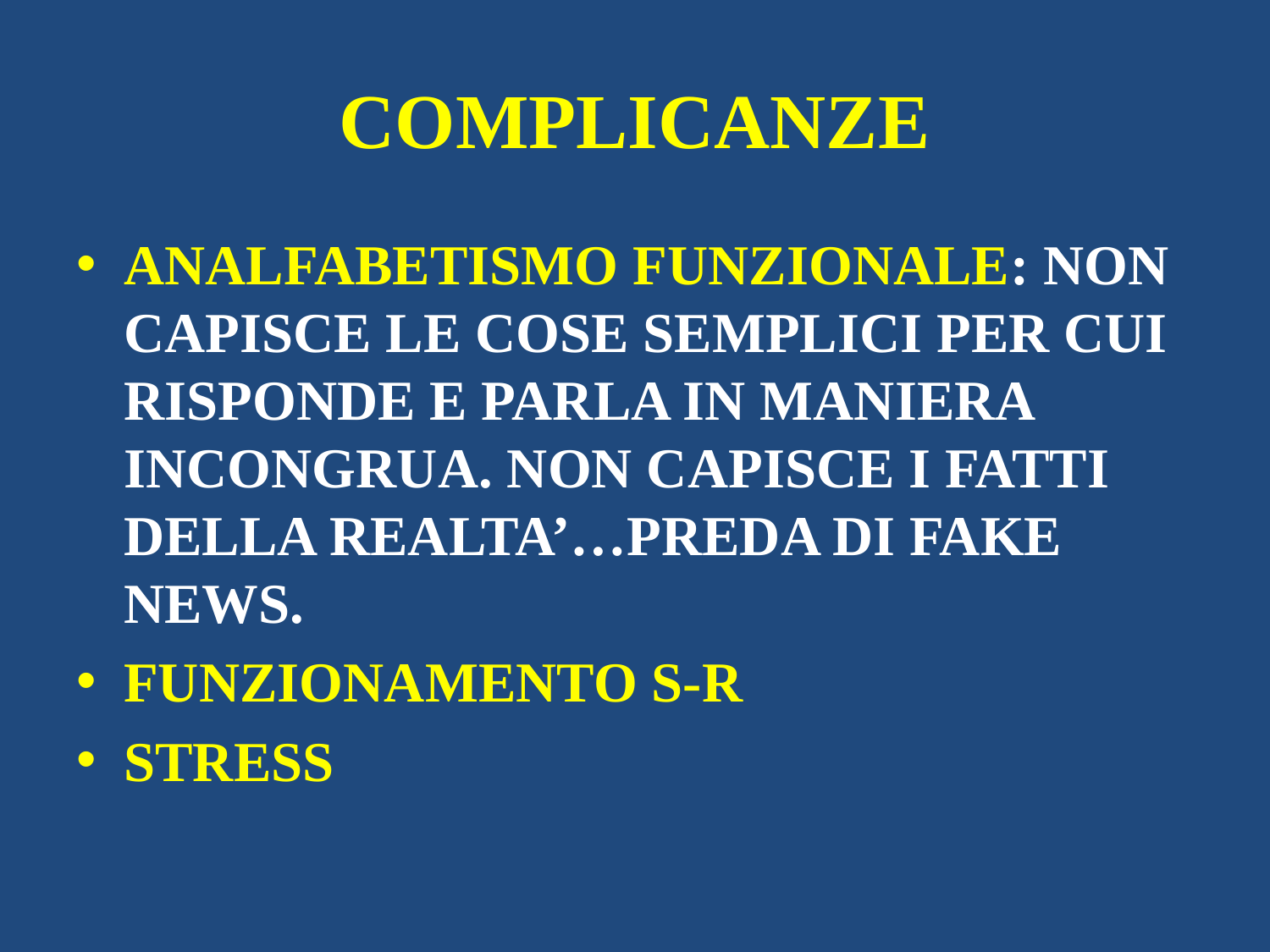

# COMPLICANZE
ANALFABETISMO FUNZIONALE: NON CAPISCE LE COSE SEMPLICI PER CUI RISPONDE E PARLA IN MANIERA INCONGRUA. NON CAPISCE I FATTI DELLA REALTA’…PREDA DI FAKE NEWS.
FUNZIONAMENTO S-R
STRESS